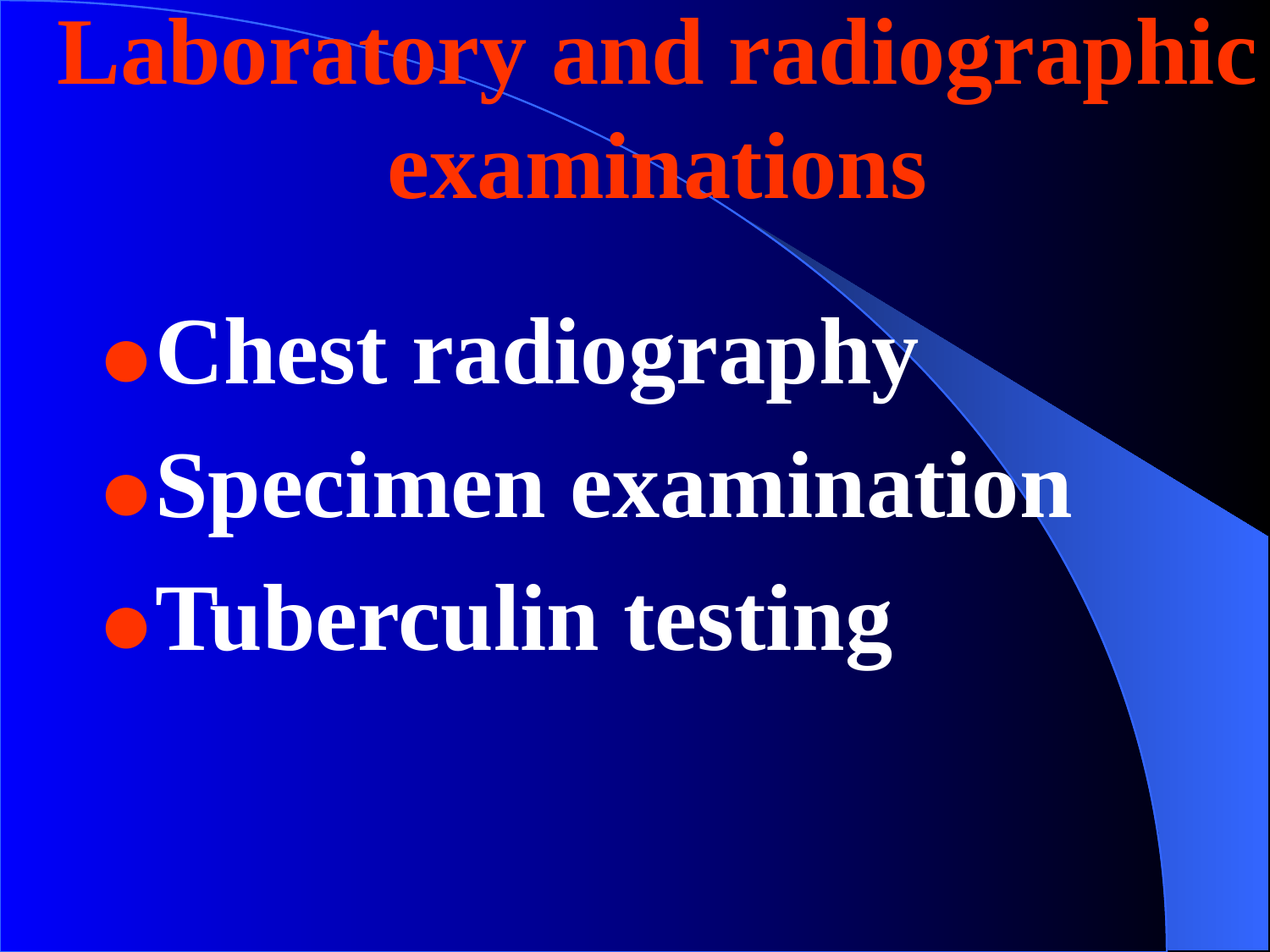

# Laboratory and radiographic examinations
Chest radiography
Specimen examination
Tuberculin testing